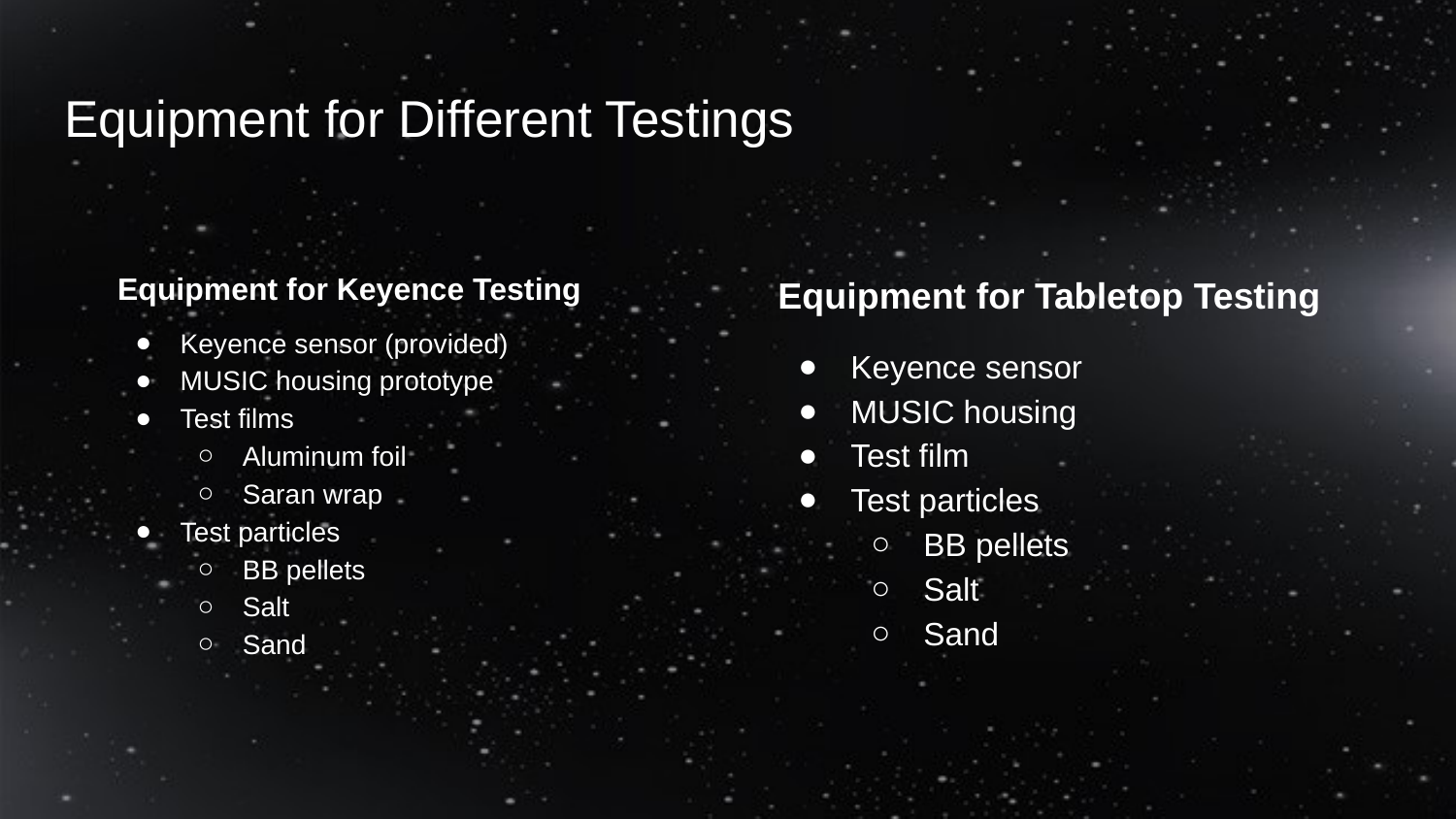

# Equipment for Different Testings
Equipment for Keyence Testing
Keyence sensor (provided)
MUSIC housing prototype
Test films
Aluminum foil
Saran wrap
Test particles
BB pellets
Salt
Sand
Equipment for Tabletop Testing
Keyence sensor
MUSIC housing
Test film
Test particles
BB pellets
Salt
Sand